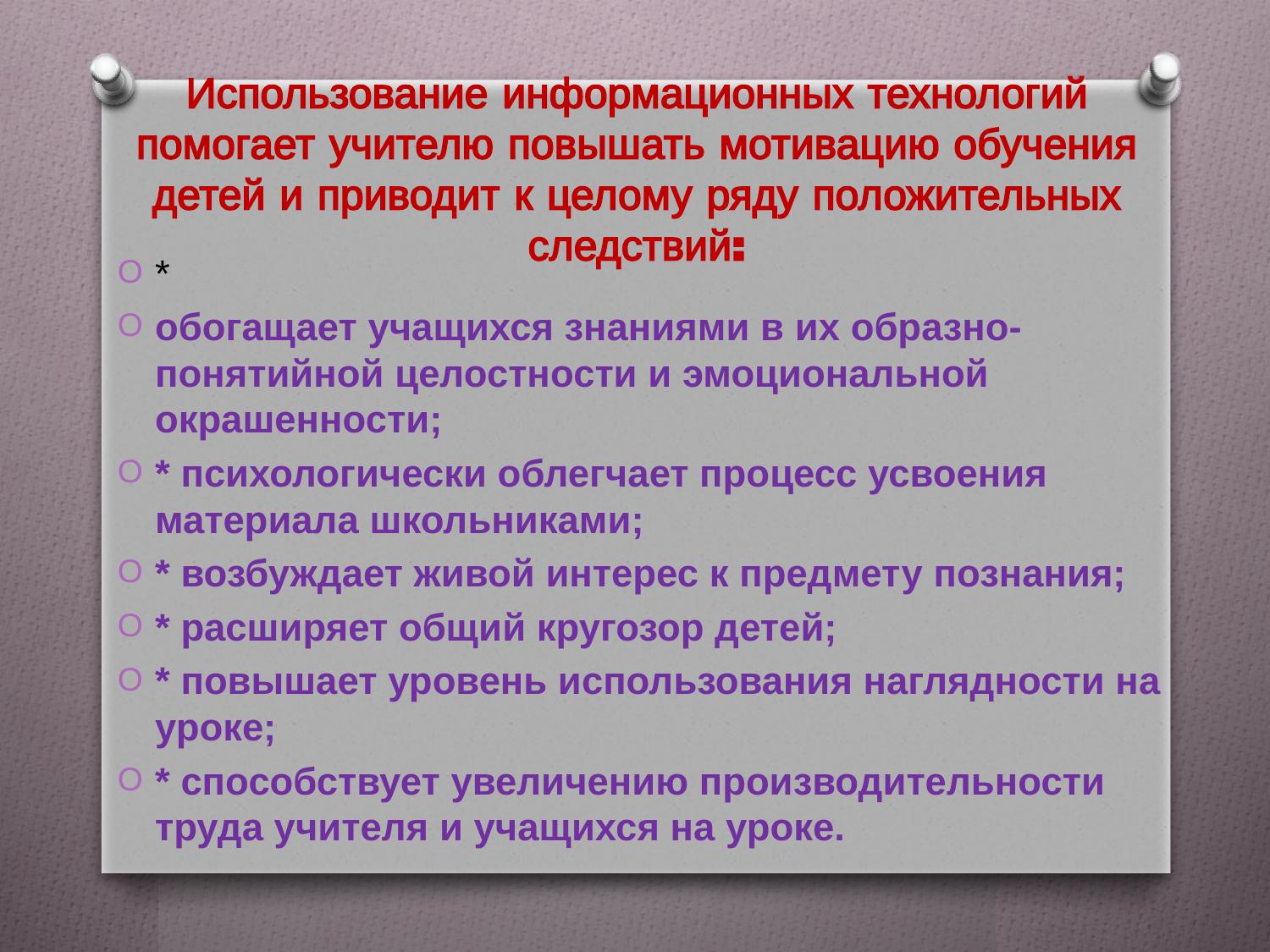

# Использование информационных технологий помогает учителю повышать мотивацию обучения детей и приводит к целому ряду положительных следствий:

*
обогащает учащихся знаниями в их образно-понятийной целостности и эмоциональной окрашенности;
* психологически облегчает процесс усвоения материала школьниками;
* возбуждает живой интерес к предмету познания;
* расширяет общий кругозор детей;
* повышает уровень использования наглядности на уроке;
* способствует увеличению производительности труда учителя и учащихся на уроке.